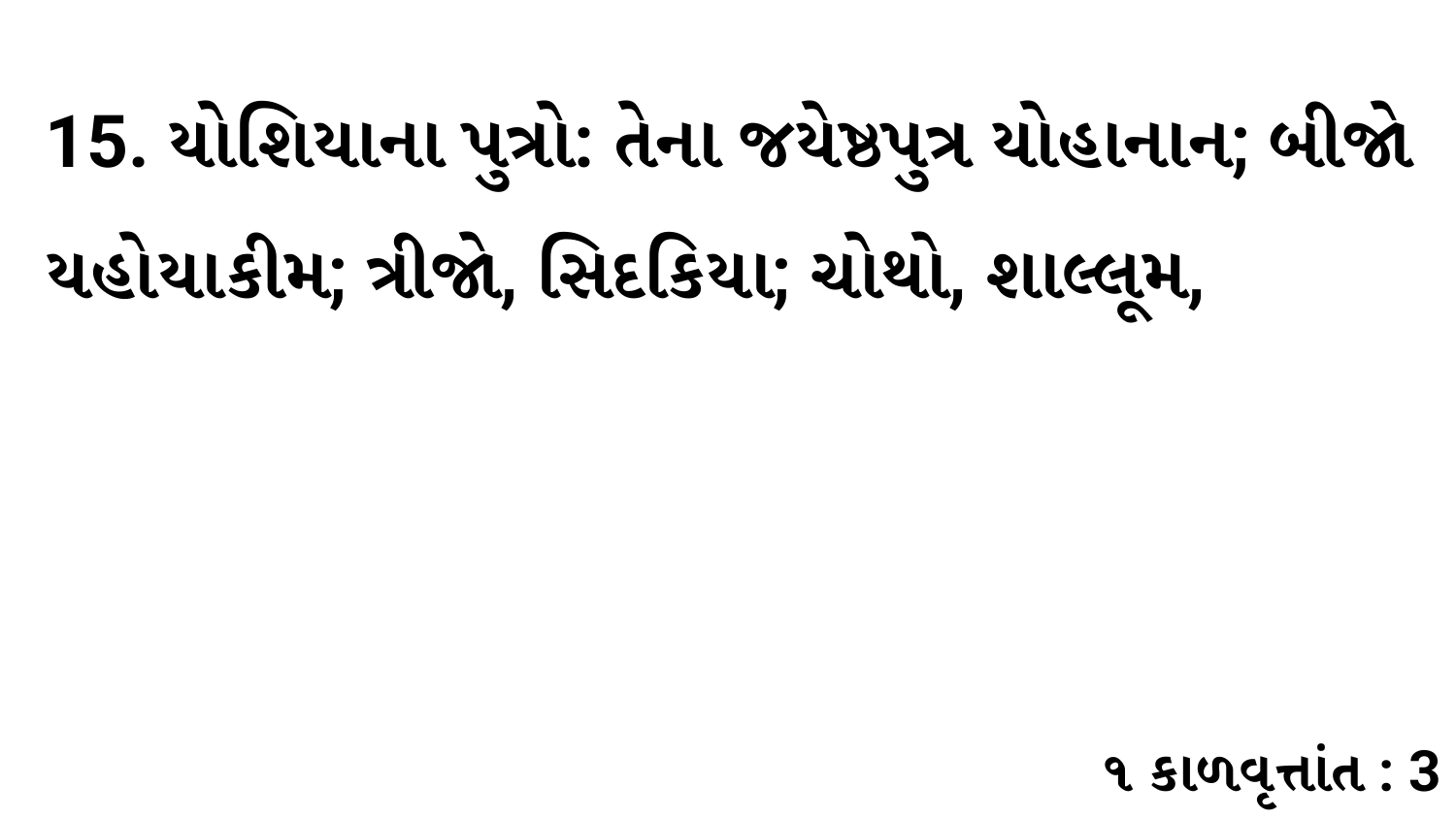

15. યોશિયાના પુત્રો: તેના જયેષ્ઠપુત્ર યોહાનાન; બીજો યહોયાકીમ; ત્રીજો, સિદકિયા; ચોથો, શાલ્લૂમ,
૧ કાળવૃત્તાંત : 3